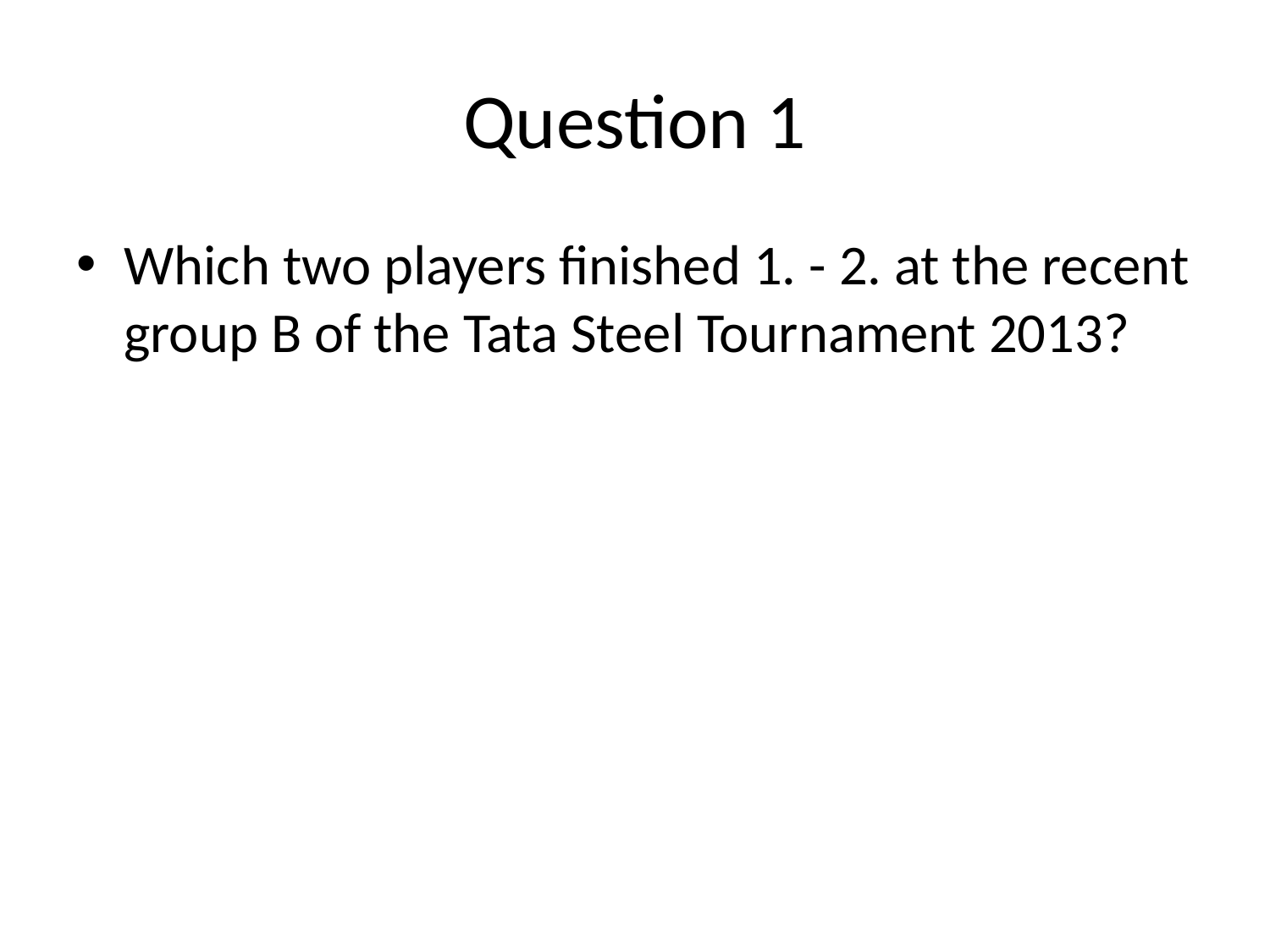

# Question 1
Which two players finished 1. - 2. at the recent group B of the Tata Steel Tournament 2013?